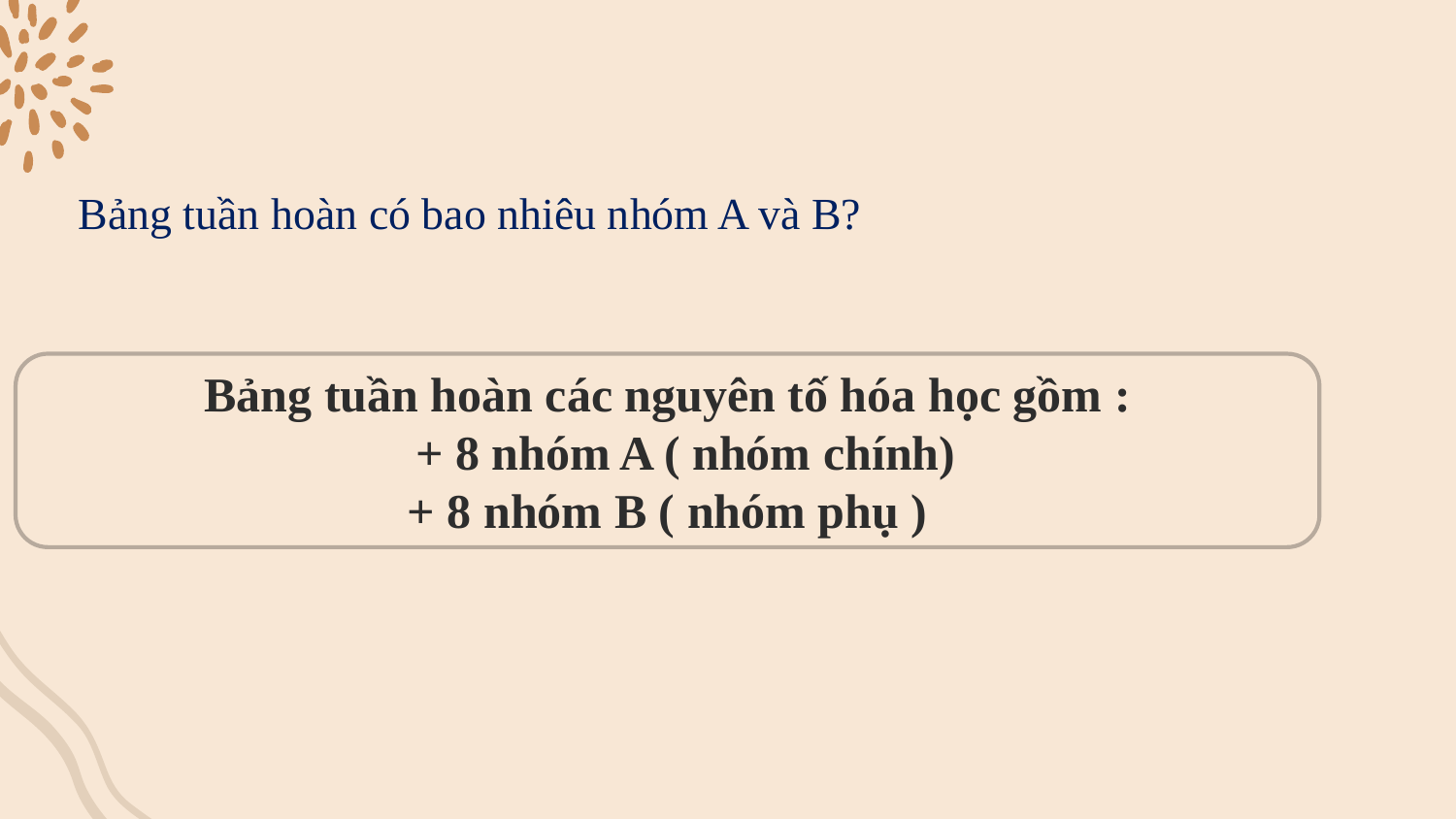

Bảng tuần hoàn có bao nhiêu nhóm A và B?
Bảng tuần hoàn các nguyên tố hóa học gồm :
   + 8 nhóm A ( nhóm chính)
+ 8 nhóm B ( nhóm phụ )